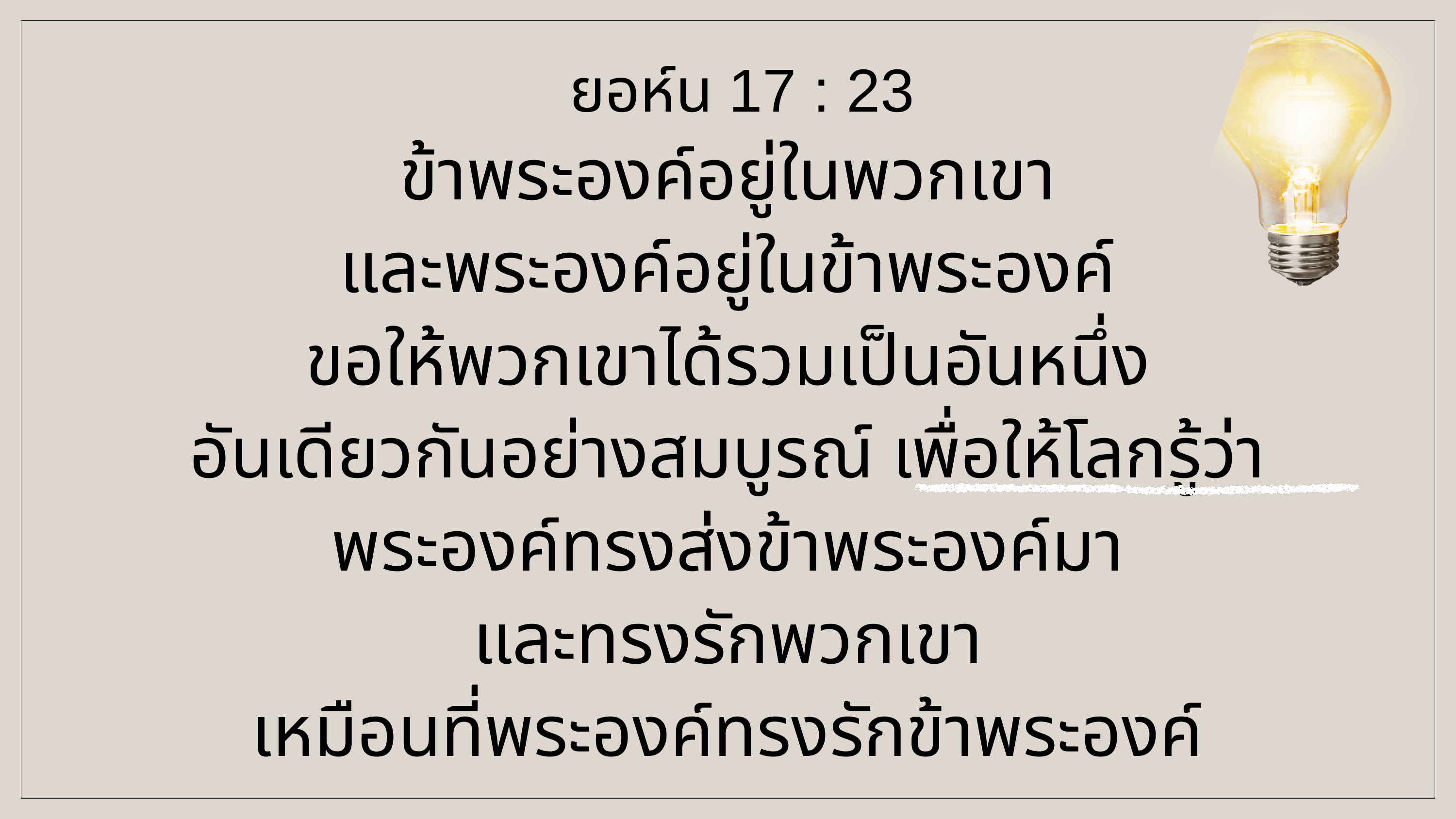

ยอห์น 17 : 23
ข้าพระองค์อยู่ในพวกเขา
และพระองค์อยู่ในข้าพระองค์
ขอให้พวกเขาได้รวมเป็นอันหนึ่ง
อันเดียวกันอย่างสมบูรณ์ เพื่อให้โลกรู้ว่าพระองค์ทรงส่งข้าพระองค์มา
และทรงรักพวกเขา
เหมือนที่พระองค์ทรงรักข้าพระองค์